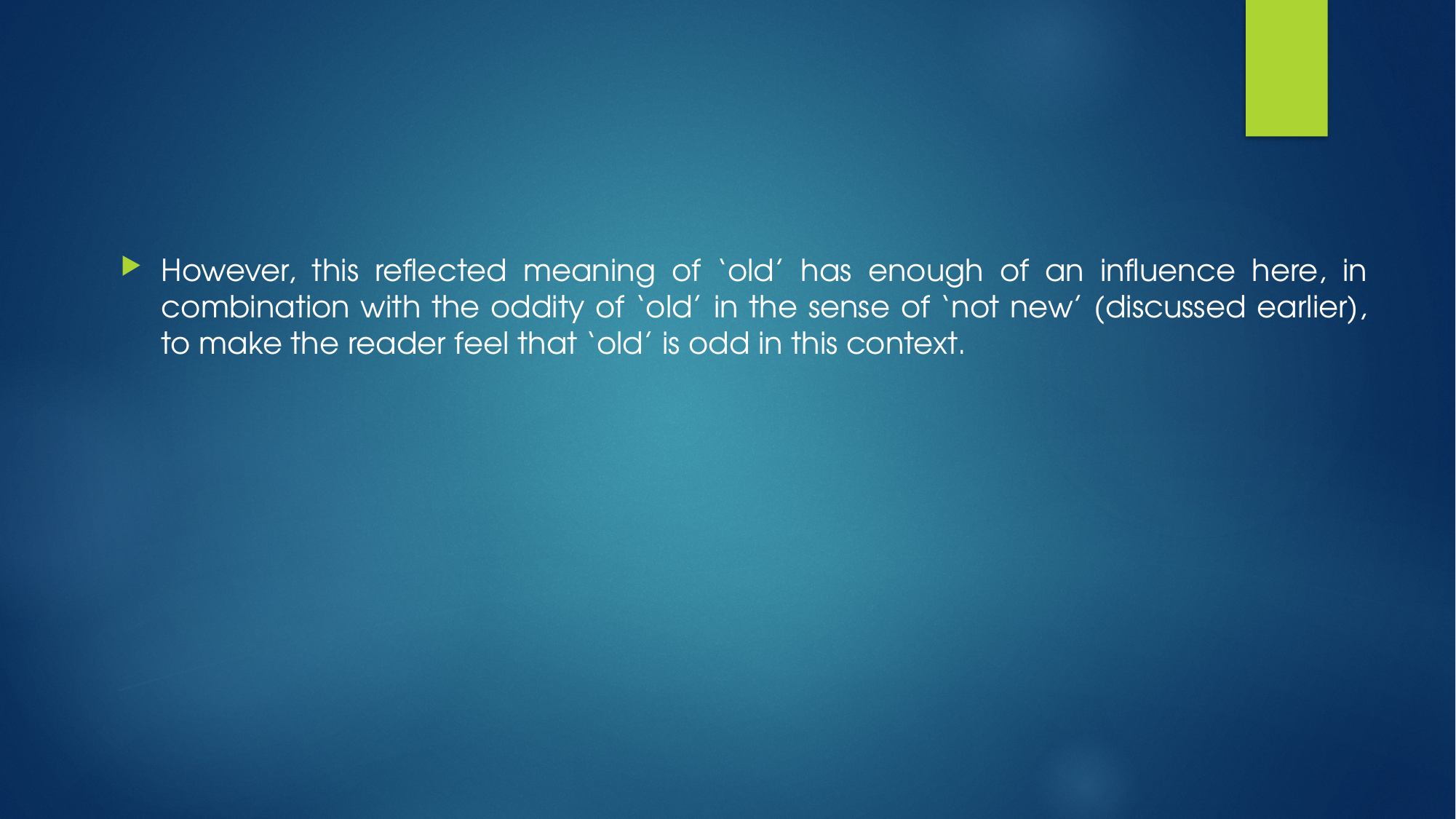

However, this reflected meaning of ‘old’ has enough of an influence here, in combination with the oddity of ‘old’ in the sense of ‘not new’ (discussed earlier), to make the reader feel that ‘old’ is odd in this context.